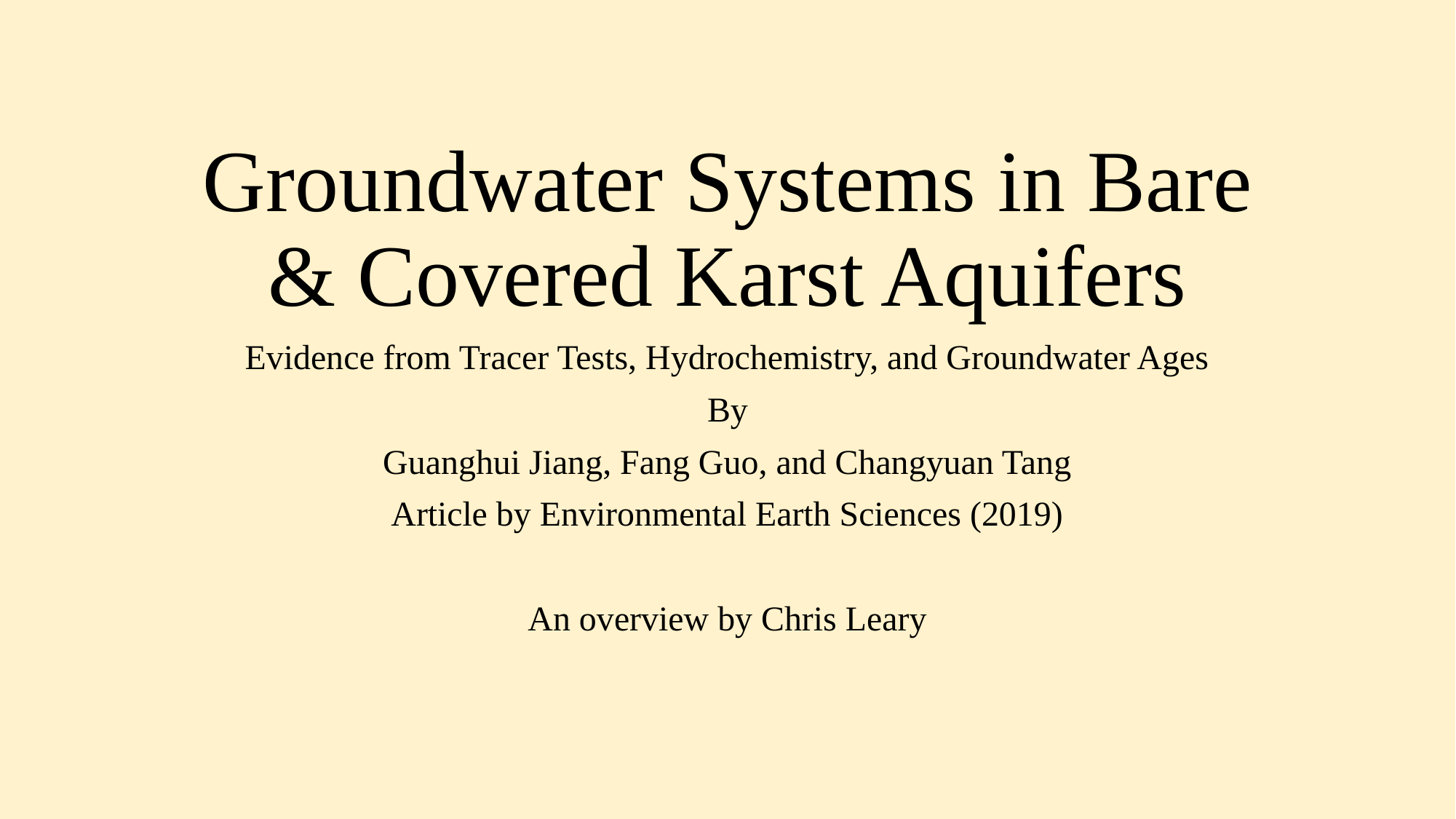

# Groundwater Systems in Bare & Covered Karst Aquifers
Evidence from Tracer Tests, Hydrochemistry, and Groundwater Ages
By
Guanghui Jiang, Fang Guo, and Changyuan Tang
Article by Environmental Earth Sciences (2019)

An overview by Chris Leary